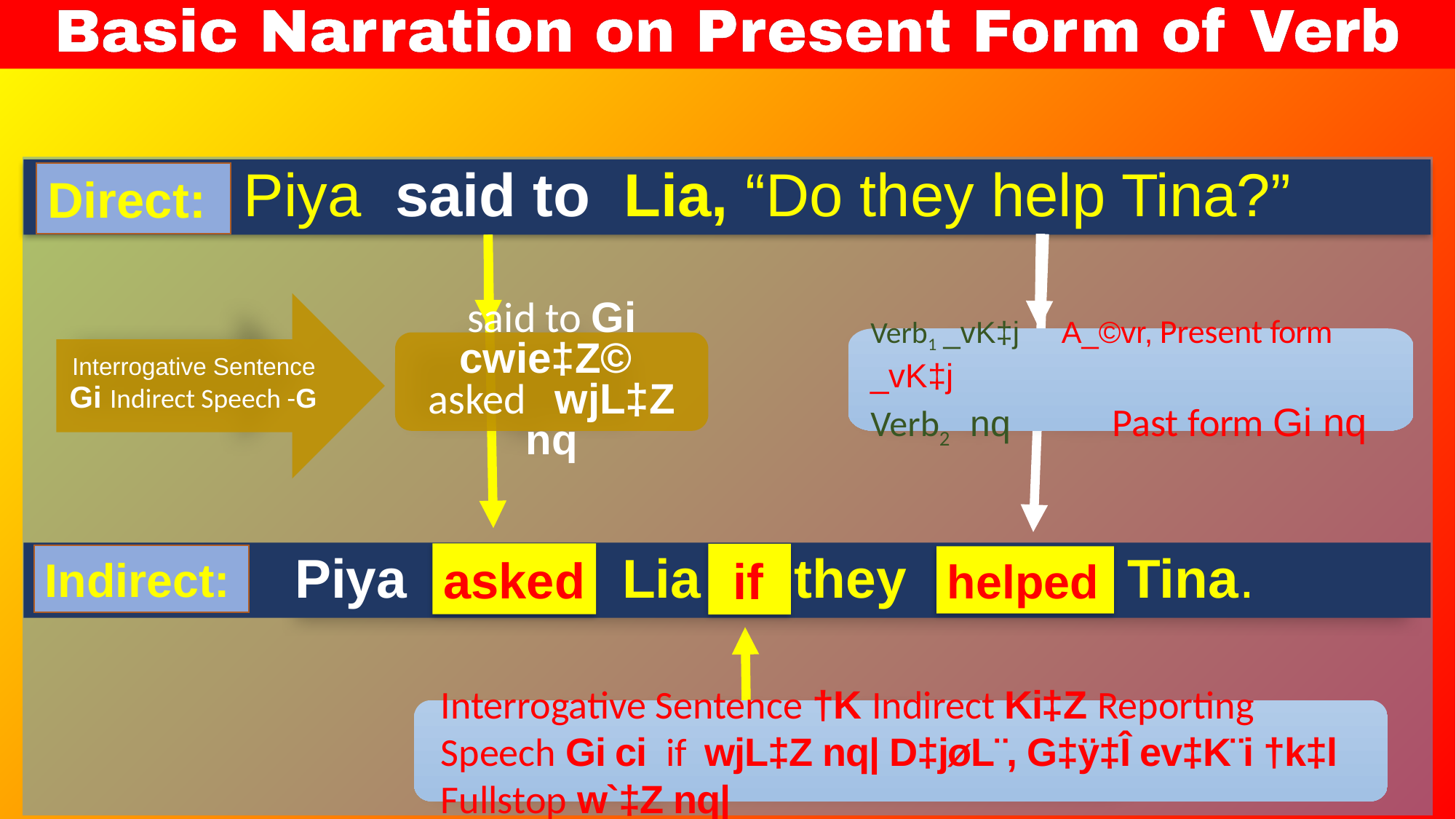

Basic Narration on Present Form of Verb

Direct:  Piya  said to  Lia, “Do they help Tina?”
Direct:
Interrogative Sentence
Gi Indirect Speech -G
said to Gi cwie‡Z©
asked   wjL‡Z nq
Verb1 _vK‡j     A_©vr, Present form _vK‡j
Verb2  nq 	  Past form Gi nq
Indirect:   Piya  asked  Lia  if  they  helped Tina.
asked
 if
Indirect:
helped
Interrogative Sentence †K Indirect Ki‡Z Reporting Speech Gi ci  if  wjL‡Z nq| D‡jøL¨, G‡ÿ‡Î ev‡K¨i †k‡l Fullstop w`‡Z nq|